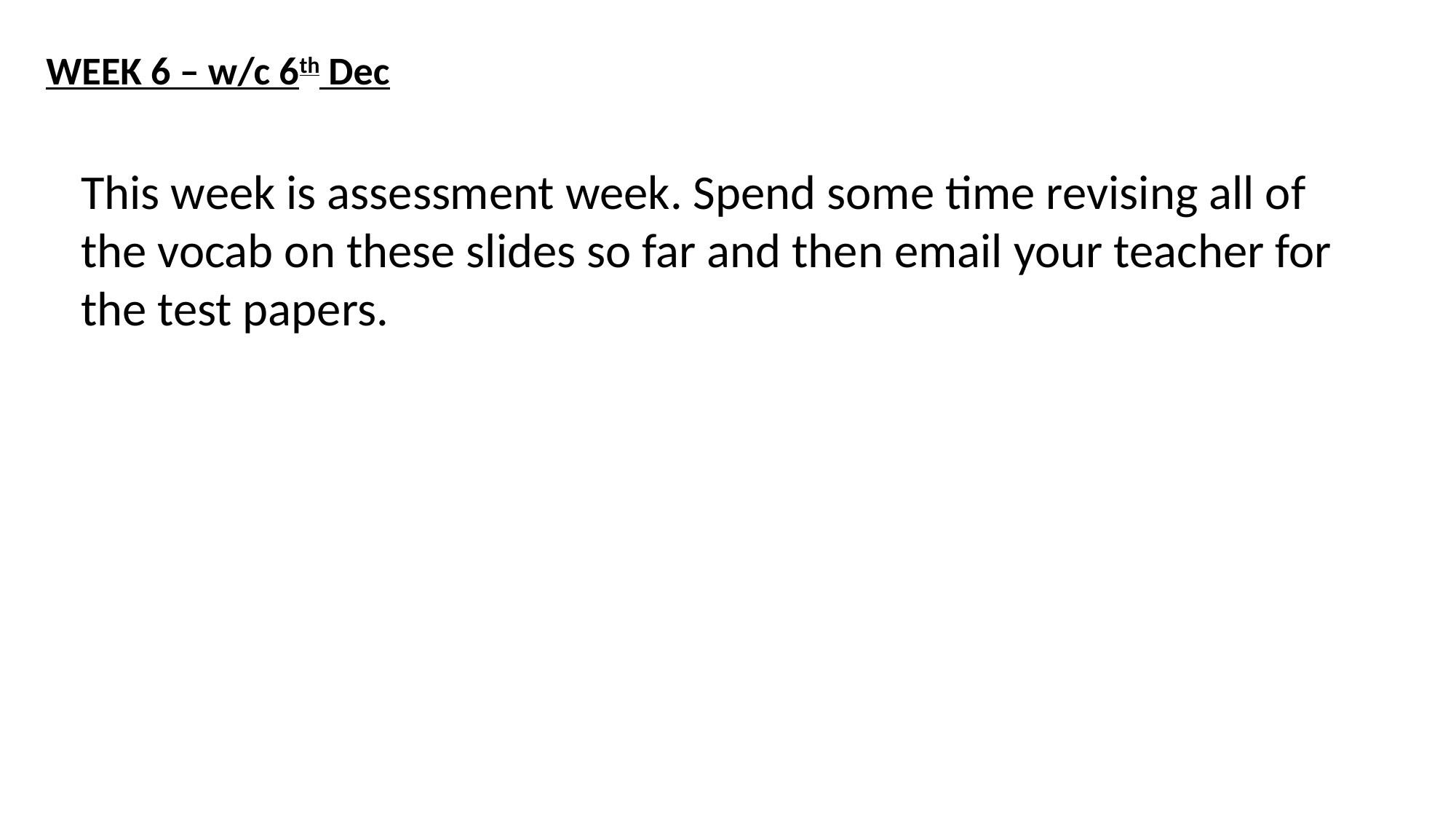

WEEK 6 – w/c 6th Dec
This week is assessment week. Spend some time revising all of the vocab on these slides so far and then email your teacher for the test papers.